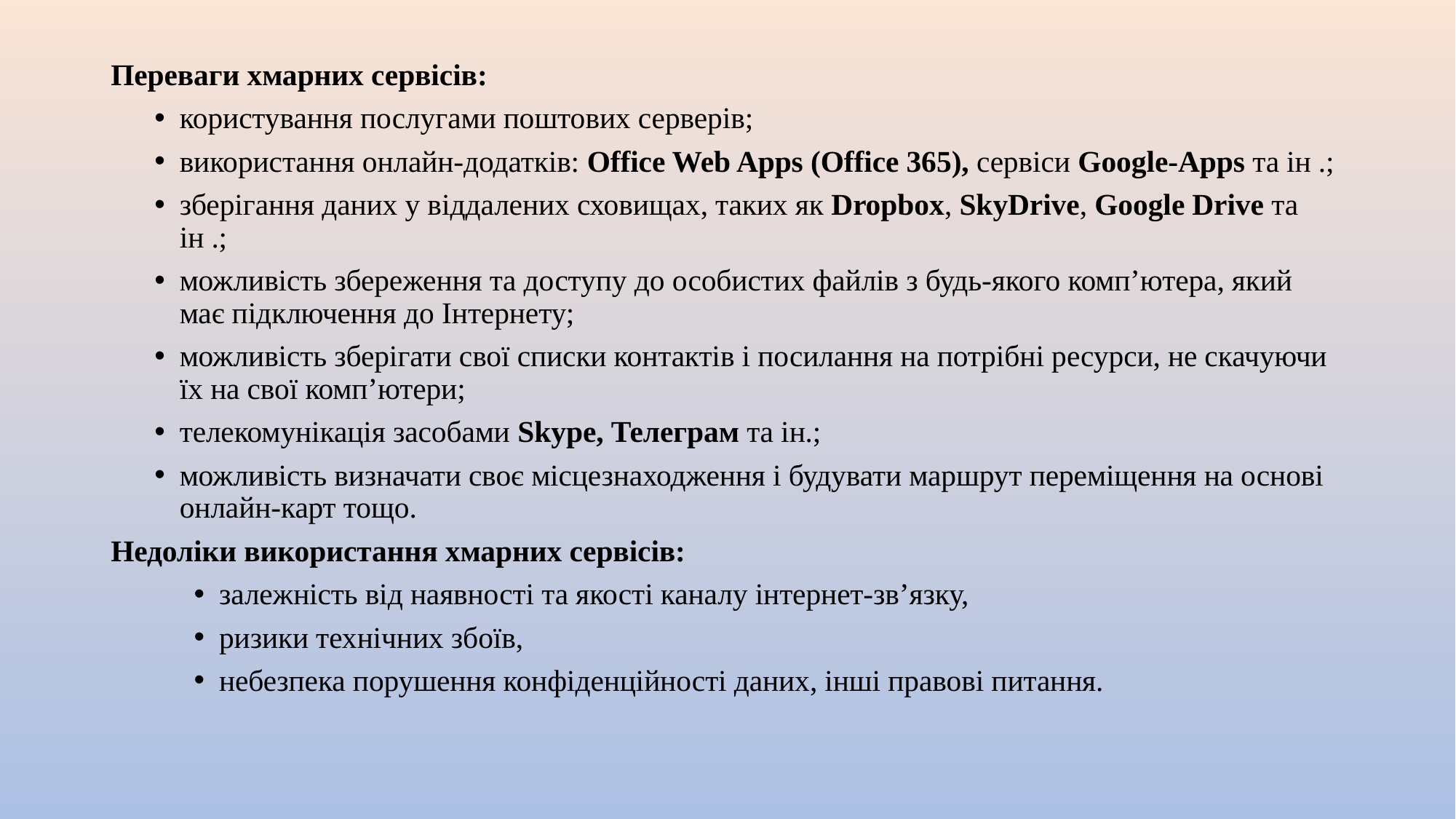

Переваги хмарних сервісів:
користування послугами поштових серверів;
використання онлайн-додатків: Office Web Apps (Office 365), сервіси Google-Apps та ін .;
зберігання даних у віддалених сховищах, таких як Dropbox, SkyDrive, Google Drive та ін .;
можливість збереження та доступу до особистих файлів з будь-якого комп’ютера, який має підключення до Інтернету;
можливість зберігати свої списки контактів і посилання на потрібні ресурси, не скачуючи їх на свої комп’ютери;
телекомунікація засобами Skype, Телеграм та ін.;
можливість визначати своє місцезнаходження і будувати маршрут переміщення на основі онлайн-карт тощо.
Недоліки використання хмарних сервісів:
залежність від наявності та якості каналу інтернет-зв’язку,
ризики технічних збоїв,
небезпека порушення конфіденційності даних, інші правові питання.